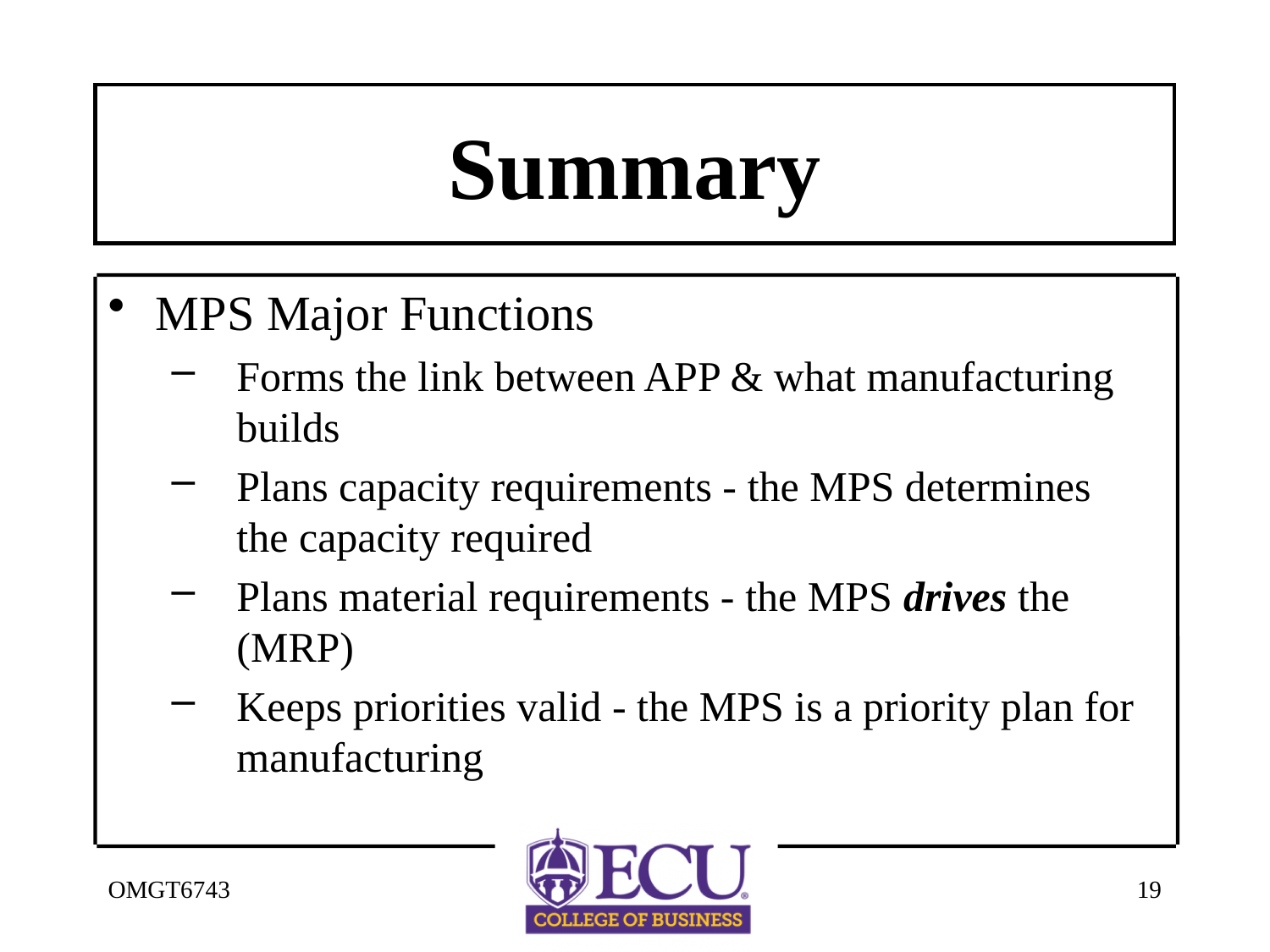

# Summary
MPS Major Functions
Forms the link between APP & what manufacturing builds
Plans capacity requirements - the MPS determines the capacity required
Plans material requirements - the MPS drives the (MRP)
Keeps priorities valid - the MPS is a priority plan for manufacturing
OMGT6743
19